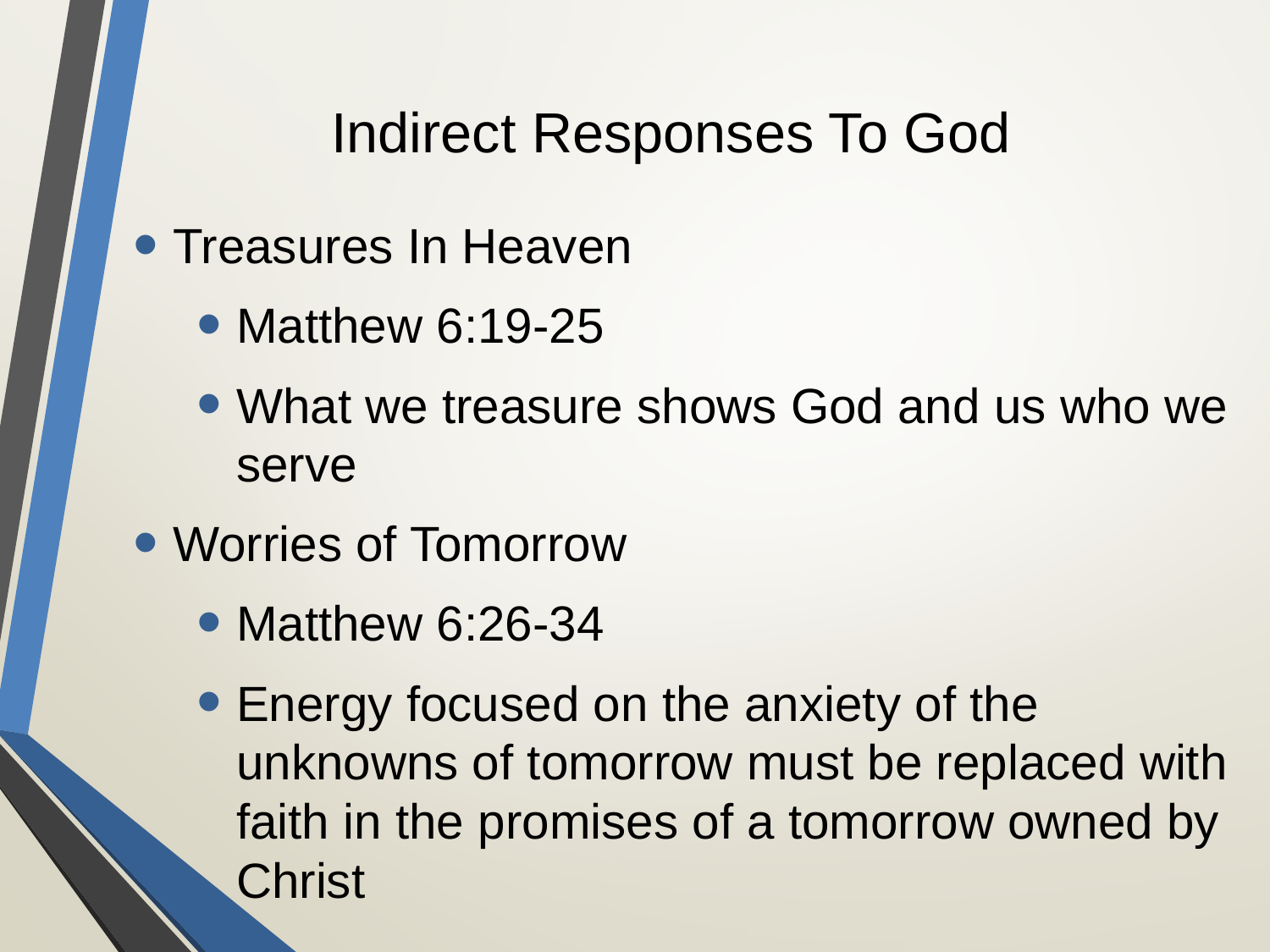

# Indirect Responses To God
Treasures In Heaven
Matthew 6:19-25
What we treasure shows God and us who we serve
Worries of Tomorrow
Matthew 6:26-34
Energy focused on the anxiety of the unknowns of tomorrow must be replaced with faith in the promises of a tomorrow owned by Christ